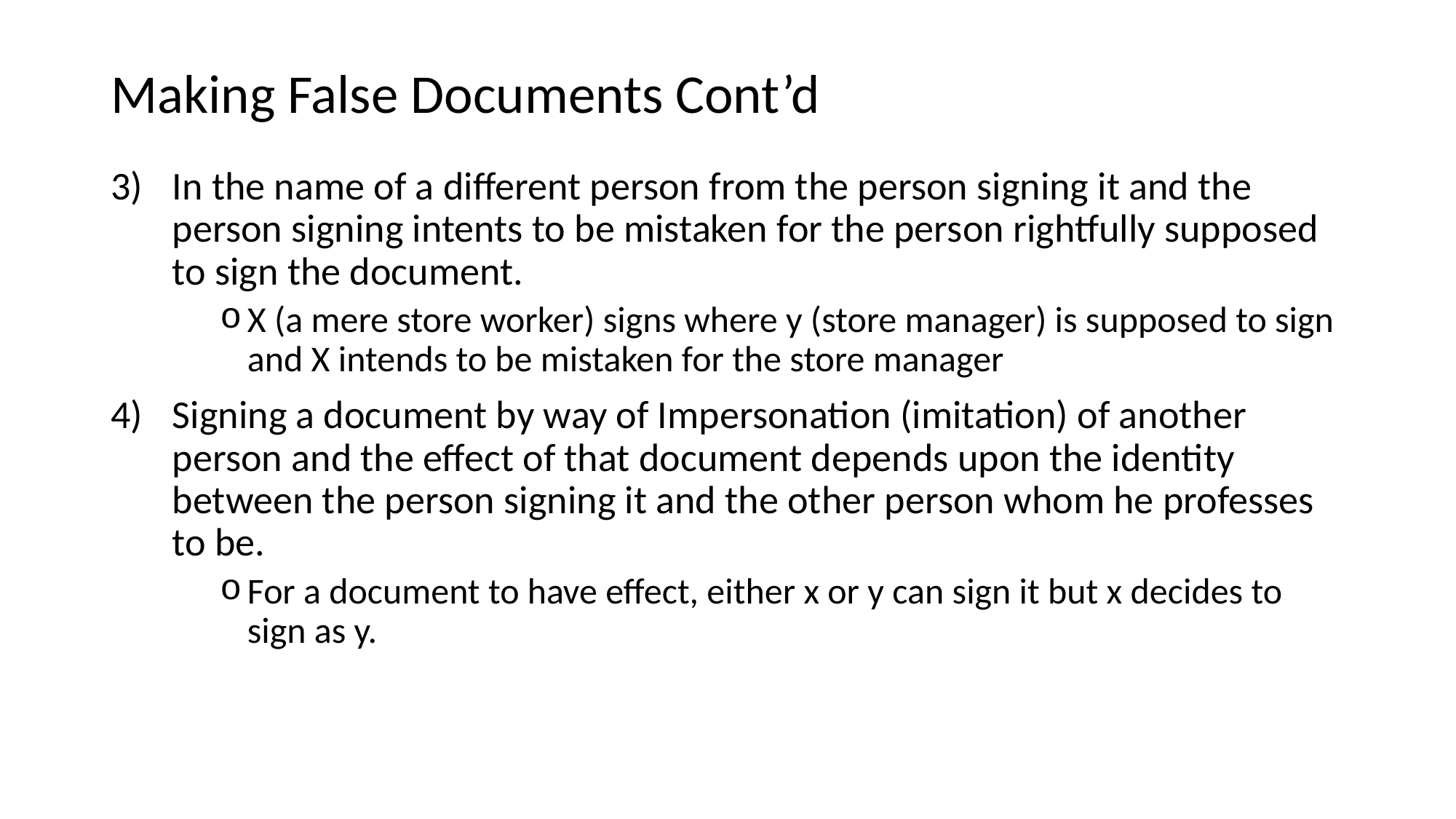

# Making False Documents Cont’d
In the name of a different person from the person signing it and the person signing intents to be mistaken for the person rightfully supposed to sign the document.
X (a mere store worker) signs where y (store manager) is supposed to sign and X intends to be mistaken for the store manager
Signing a document by way of Impersonation (imitation) of another person and the effect of that document depends upon the identity between the person signing it and the other person whom he professes to be.
For a document to have effect, either x or y can sign it but x decides to sign as y.